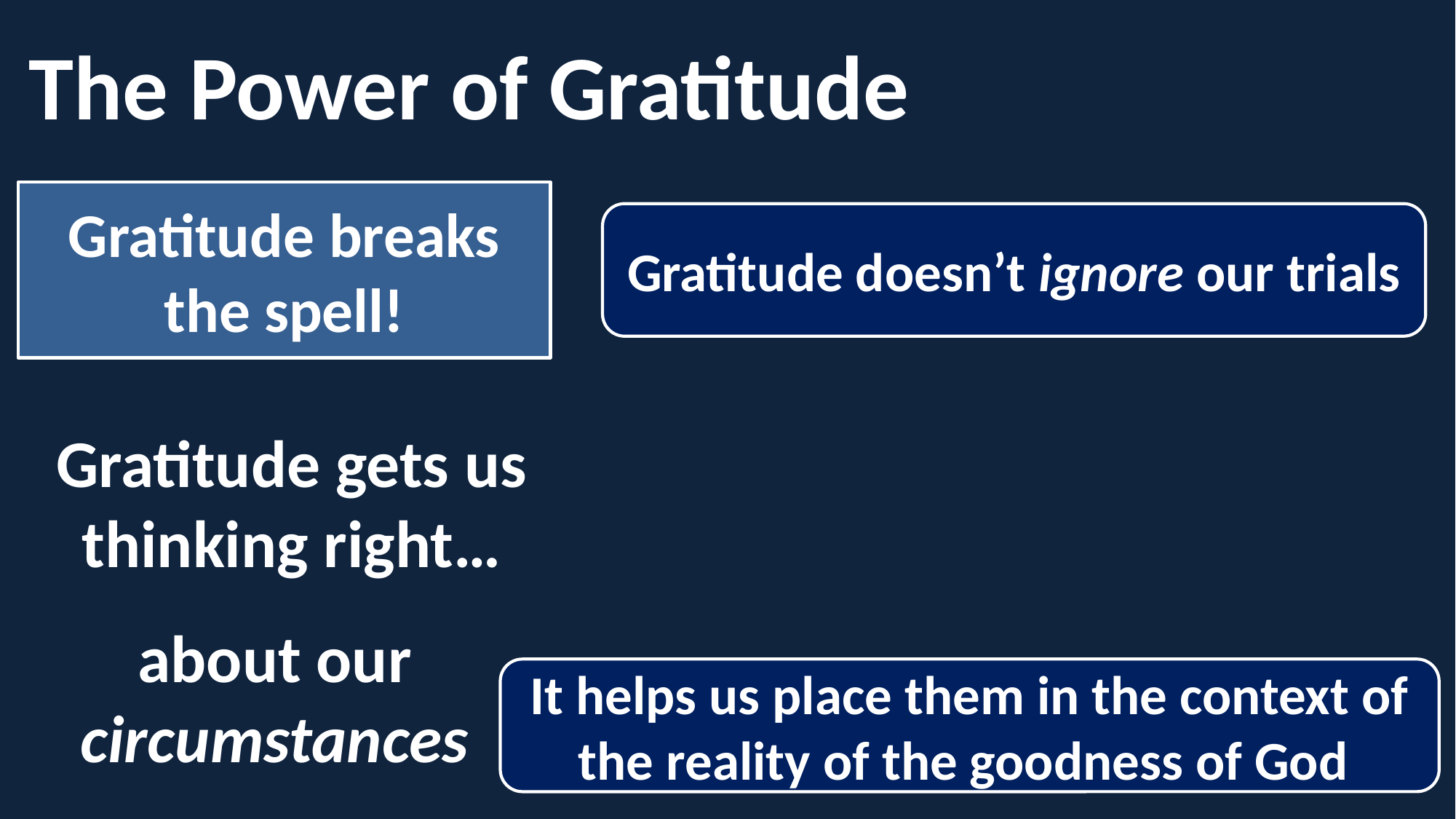

The Power of Gratitude
Gratitude breaks the spell!
Gratitude doesn’t ignore our trials
Gratitude gets us thinking right…
about our circumstances
It helps us place them in the context of the reality of the goodness of God